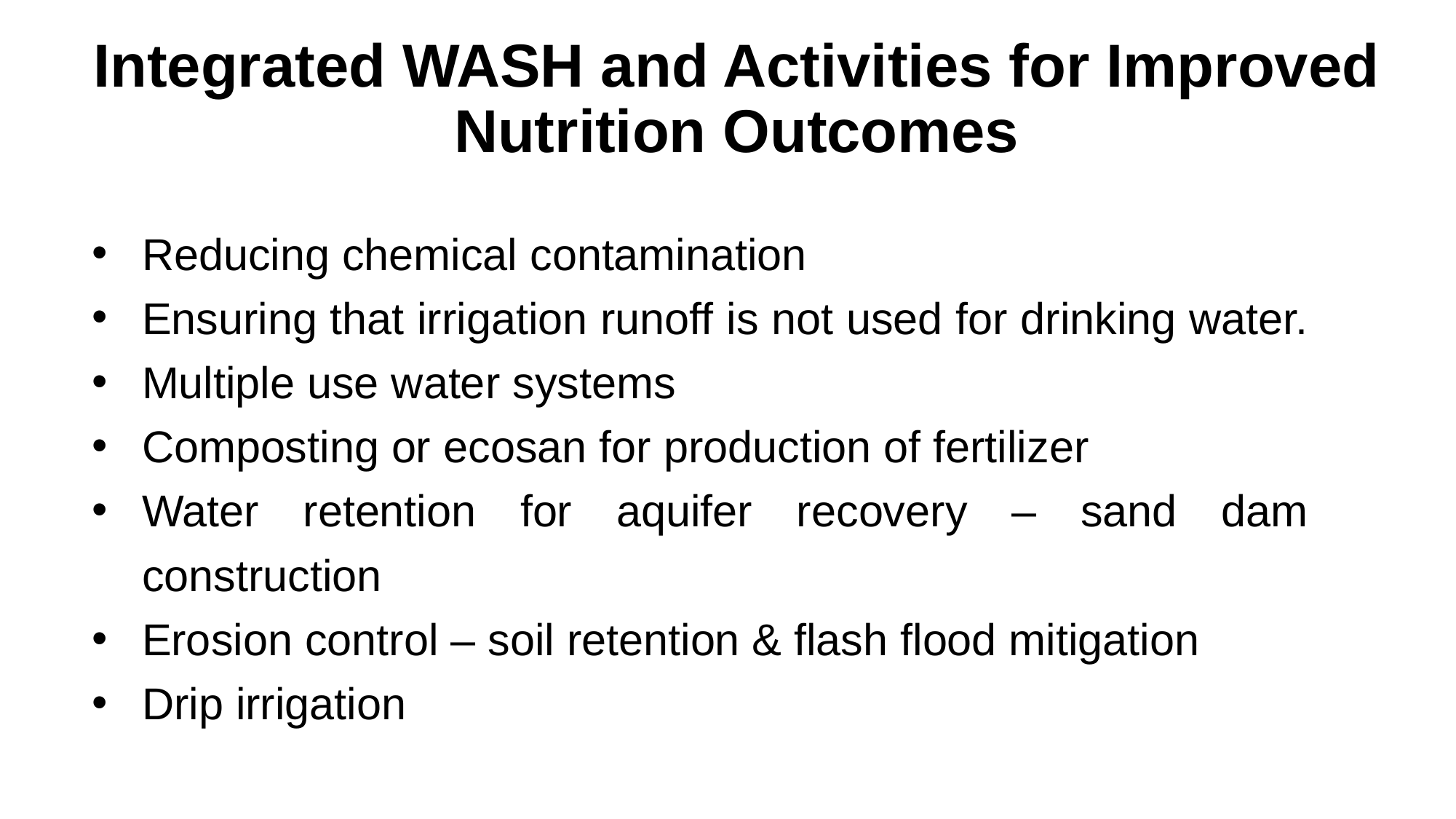

# Integrated WASH and Activities for Improved Nutrition Outcomes
Reducing chemical contamination
Ensuring that irrigation runoff is not used for drinking water.
Multiple use water systems
Composting or ecosan for production of fertilizer
Water retention for aquifer recovery – sand dam construction
Erosion control – soil retention & flash flood mitigation
Drip irrigation